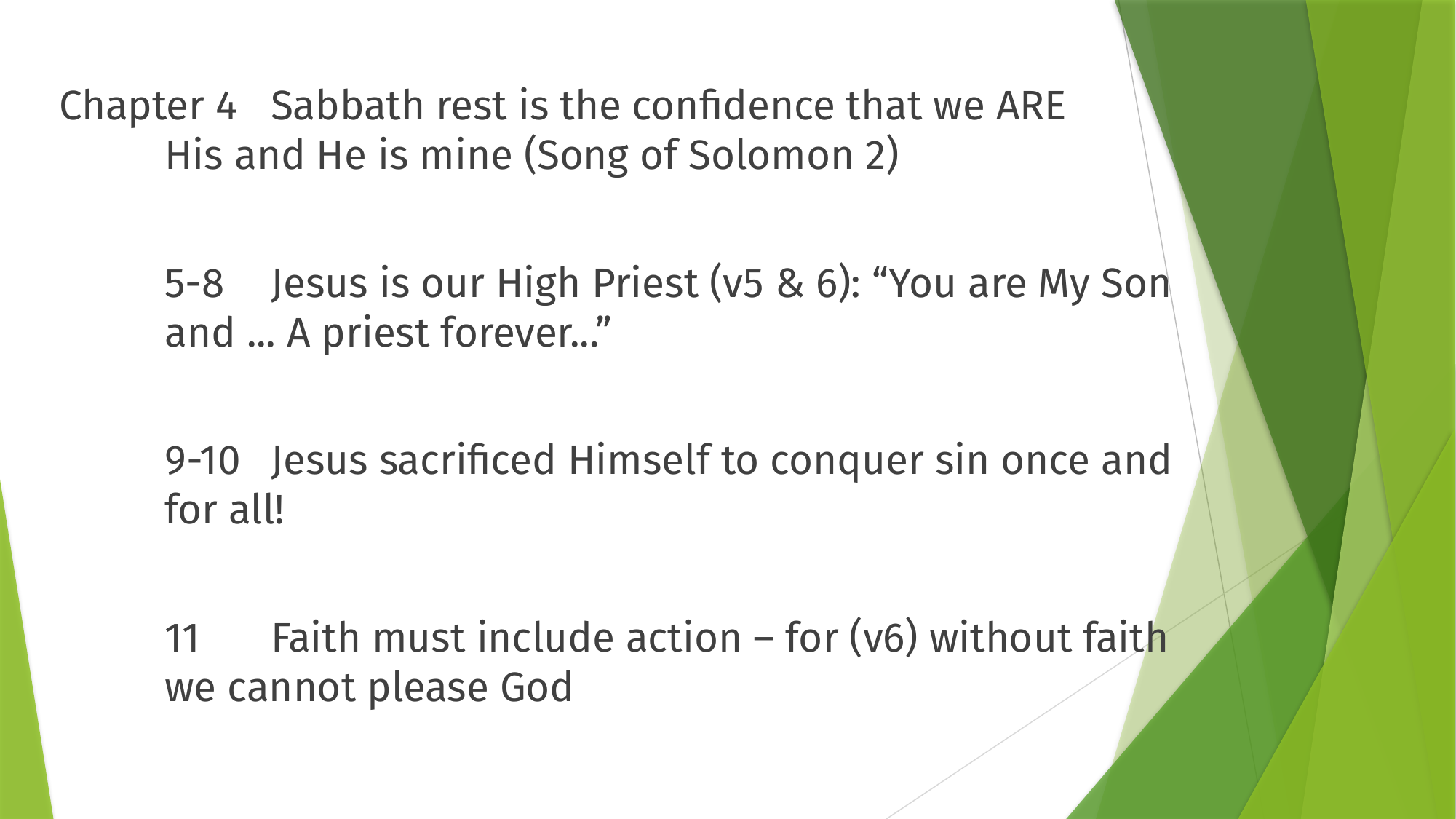

Chapter 4	Sabbath rest is the confidence that we ARE 						His and He is mine (Song of Solomon 2)

	5-8		Jesus is our High Priest (v5 & 6): “You are My Son 				and ... A priest forever...”

	9-10		Jesus sacrificed Himself to conquer sin once and 				for all!

	11			Faith must include action – for (v6) without faith 				we cannot please God